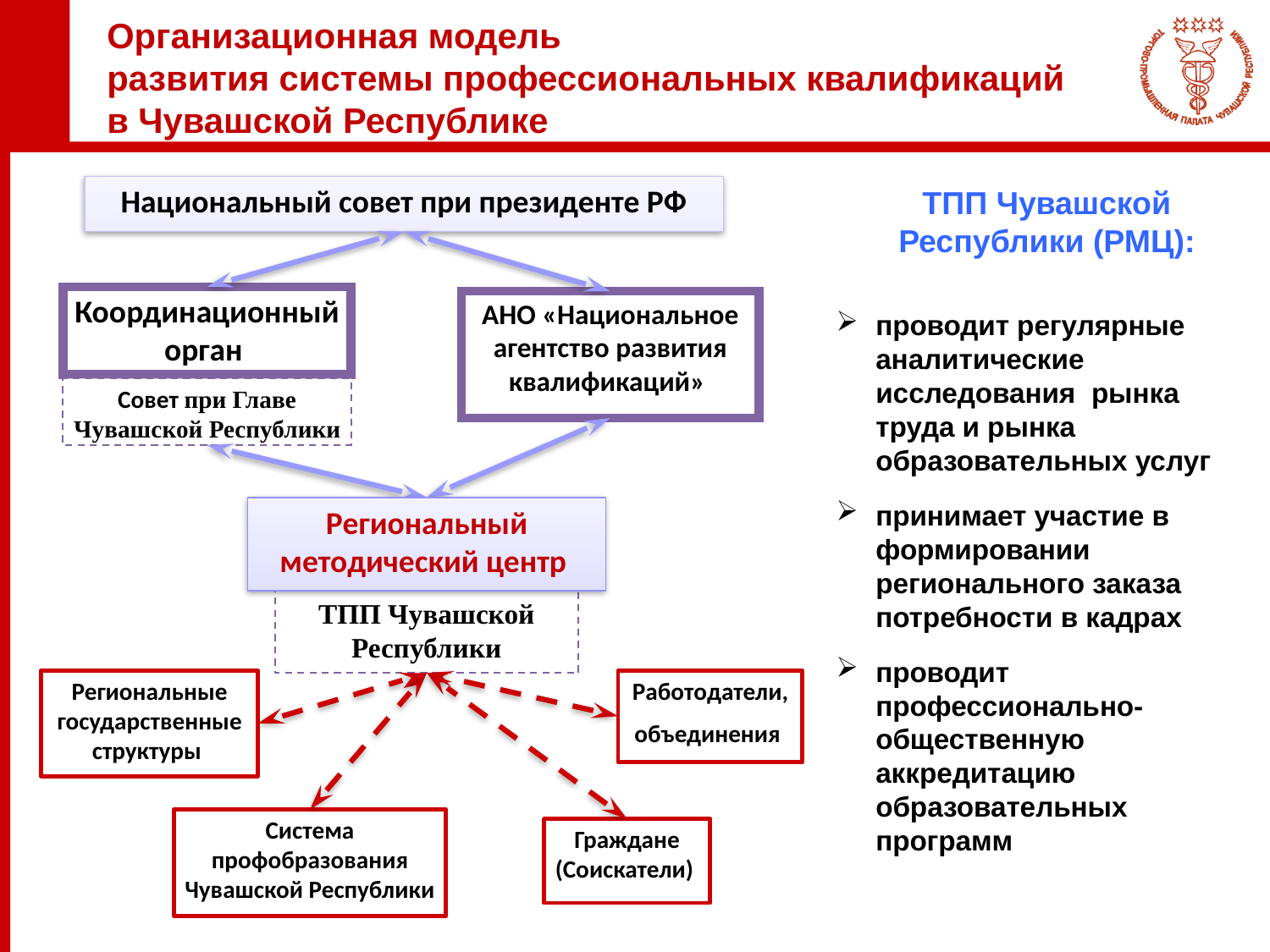

# Организационная модель развития системы профессиональных квалификаций в Чувашской Республике
Национальный совет при президенте РФ
ТПП Чувашской Республики (РМЦ):

проводит регулярные аналитические исследования  рынка труда и рынка образовательных услуг
принимает участие в формировании регионального заказа  потребности в кадрах
проводит профессионально-общественную аккредитацию образовательных программ
Координационный орган
АНО «Национальное агентство развития квалификаций»
Совет при Главе Чувашской Республики

Региональный методический центр
ТПП Чувашской Республики
Региональные государственные структуры
Работодатели,
объединения
Система профобразования Чувашской Республики
Граждане (Соискатели)